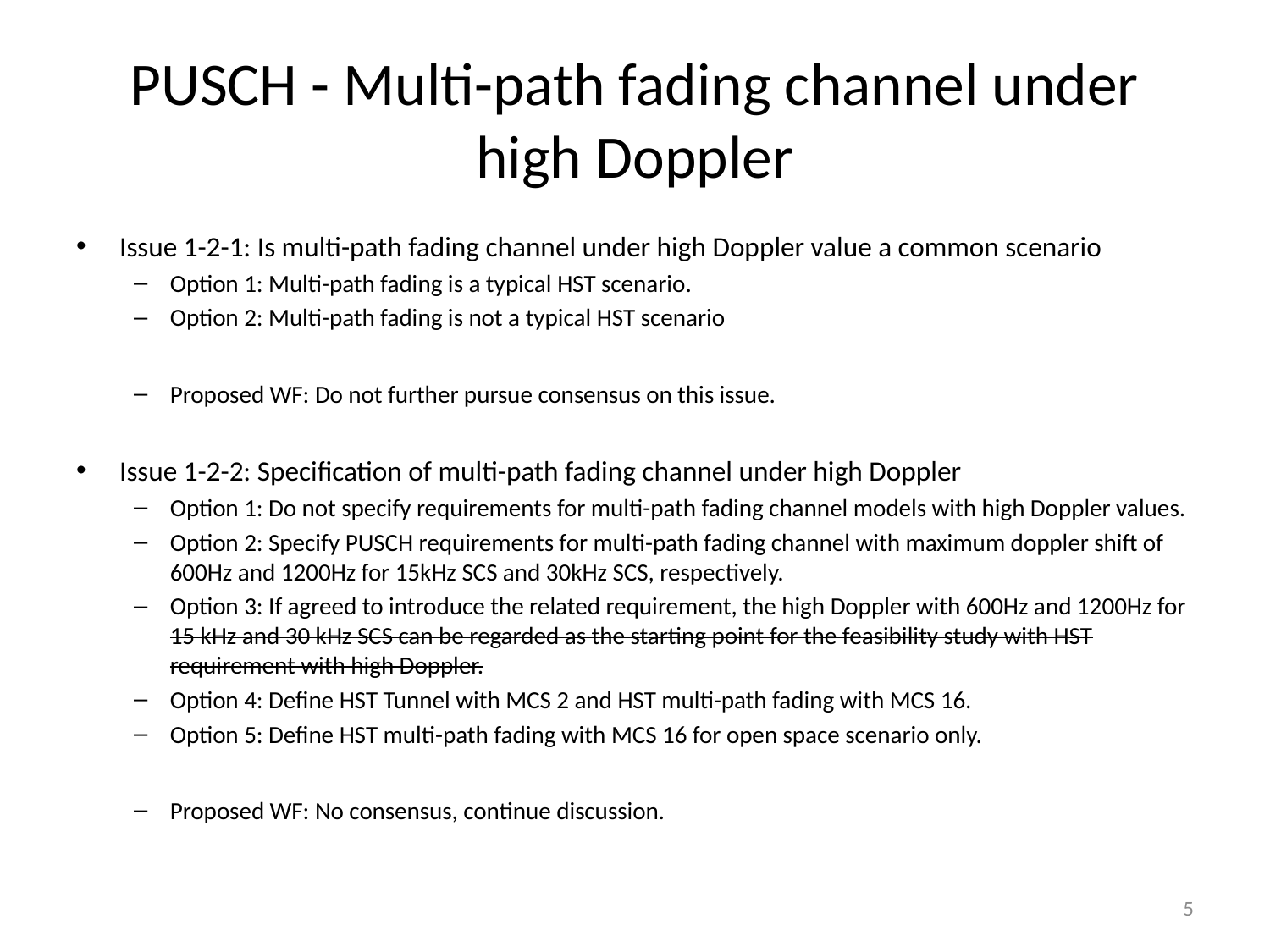

# PUSCH - Multi-path fading channel under high Doppler
Issue 1-2-1: Is multi-path fading channel under high Doppler value a common scenario
Option 1: Multi-path fading is a typical HST scenario.
Option 2: Multi-path fading is not a typical HST scenario

Proposed WF: Do not further pursue consensus on this issue.

Issue 1-2-2: Specification of multi-path fading channel under high Doppler
Option 1: Do not specify requirements for multi-path fading channel models with high Doppler values.
Option 2: Specify PUSCH requirements for multi-path fading channel with maximum doppler shift of 600Hz and 1200Hz for 15kHz SCS and 30kHz SCS, respectively.
Option 3: If agreed to introduce the related requirement, the high Doppler with 600Hz and 1200Hz for 15 kHz and 30 kHz SCS can be regarded as the starting point for the feasibility study with HST requirement with high Doppler.
Option 4: Define HST Tunnel with MCS 2 and HST multi-path fading with MCS 16.
Option 5: Define HST multi-path fading with MCS 16 for open space scenario only.

Proposed WF: No consensus, continue discussion.

5